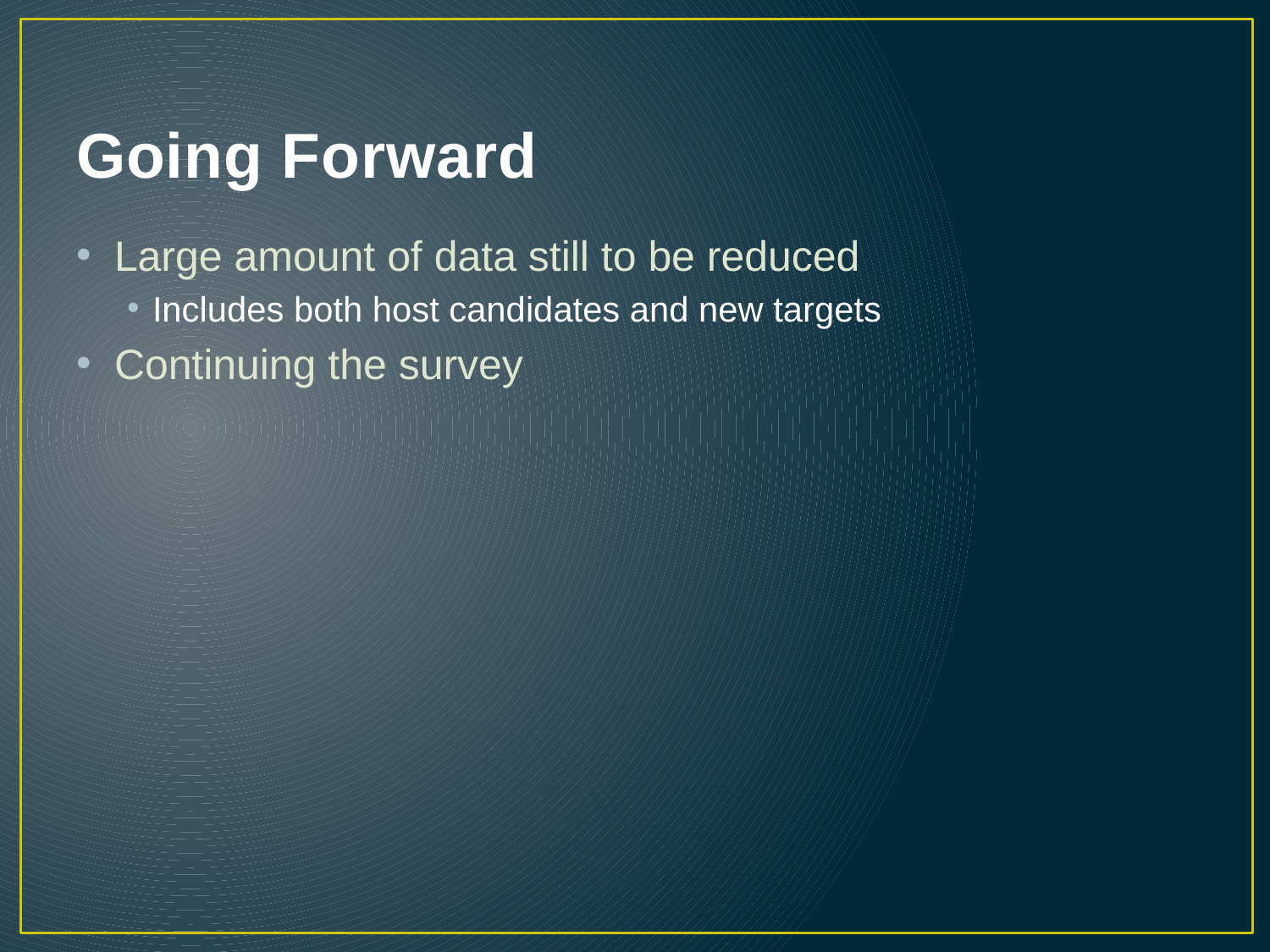

# Going Forward
Large amount of data still to be reduced
Includes both host candidates and new targets
Continuing the survey